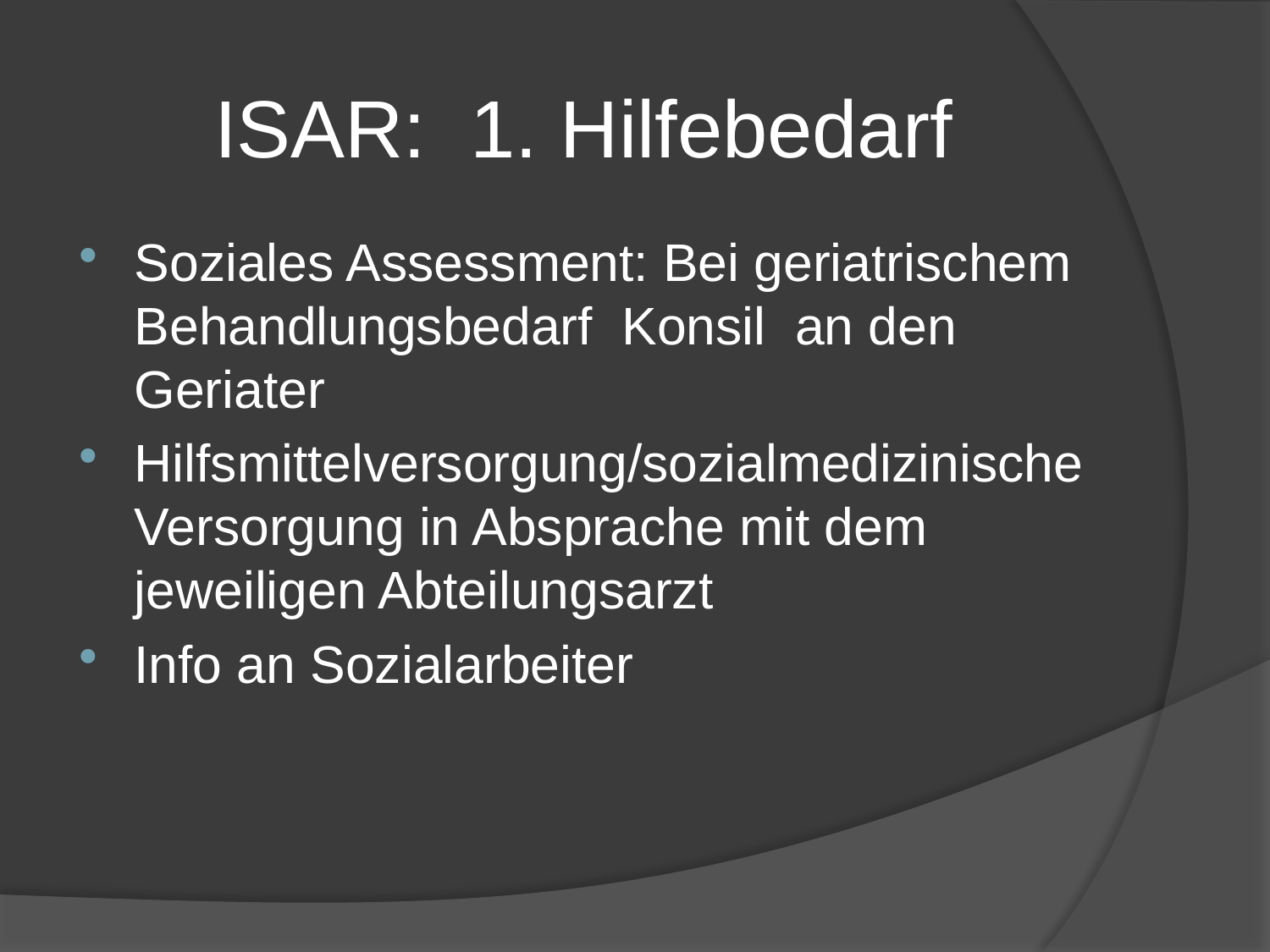

# ISAR:  1. Hilfebedarf
Soziales Assessment: Bei geriatrischem Behandlungsbedarf  Konsil  an den  Geriater
Hilfsmittelversorgung/sozialmedizinische Versorgung in Absprache mit dem jeweiligen Abteilungsarzt
Info an Sozialarbeiter